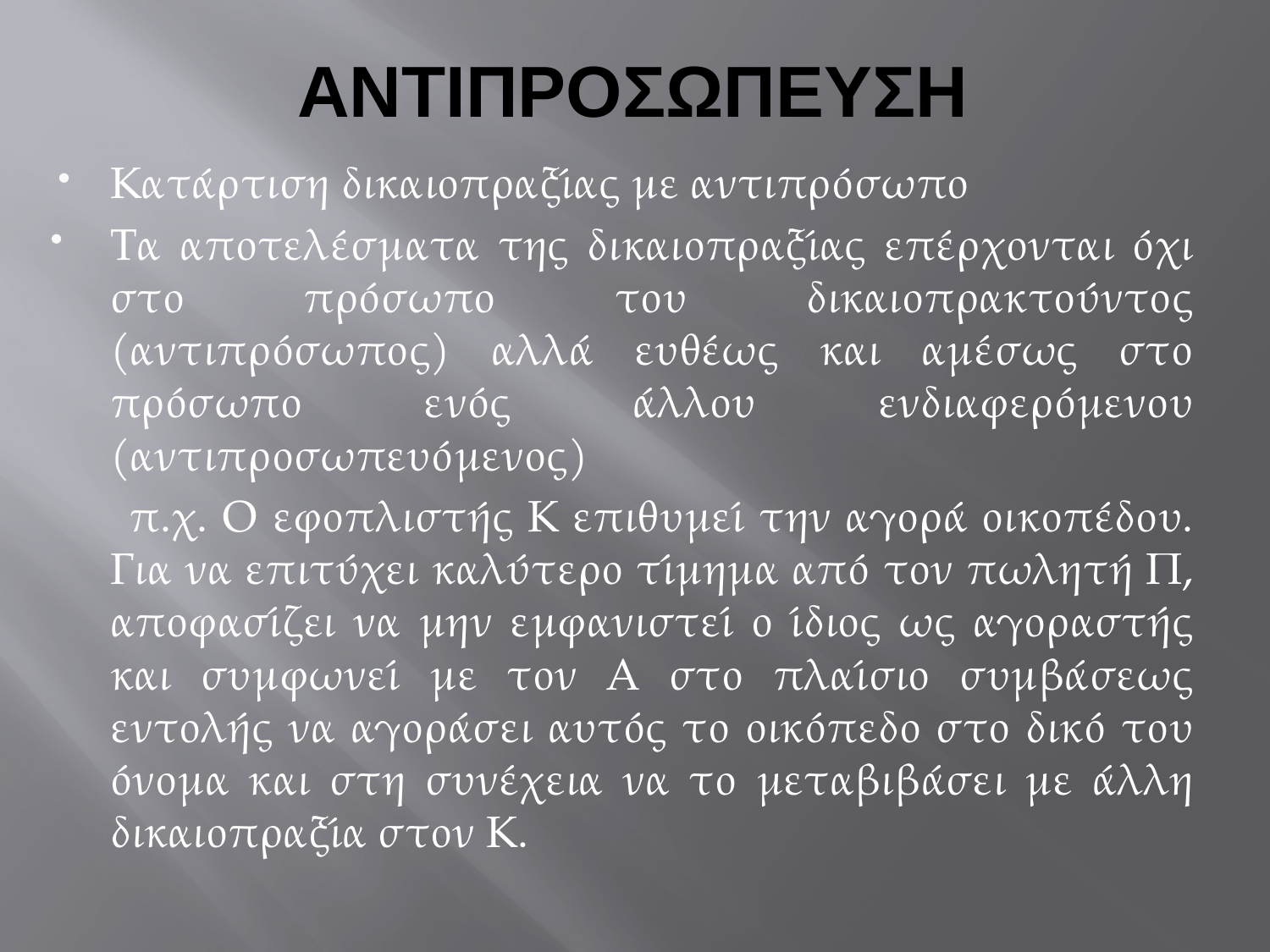

# ΑΝΤΙΠΡΟΣΩΠΕΥΣΗ
Κατάρτιση δικαιοπραξίας με αντιπρόσωπο
Τα αποτελέσματα της δικαιοπραξίας επέρχονται όχι στο πρόσωπο του δικαιοπρακτούντος (αντιπρόσωπος) αλλά ευθέως και αμέσως στο πρόσωπο ενός άλλου ενδιαφερόμενου (αντιπροσωπευόμενος)
     π.χ. Ο εφοπλιστής Κ επιθυμεί την αγορά οικοπέδου. Για να επιτύχει καλύτερο τίμημα από τον πωλητή Π, αποφασίζει να μην εμφανιστεί ο ίδιος ως αγοραστής και συμφωνεί με τον Α στο πλαίσιο συμβάσεως εντολής να αγοράσει αυτός το οικόπεδο στο δικό του όνομα και στη συνέχεια να το μεταβιβάσει με άλλη δικαιοπραξία στον Κ.